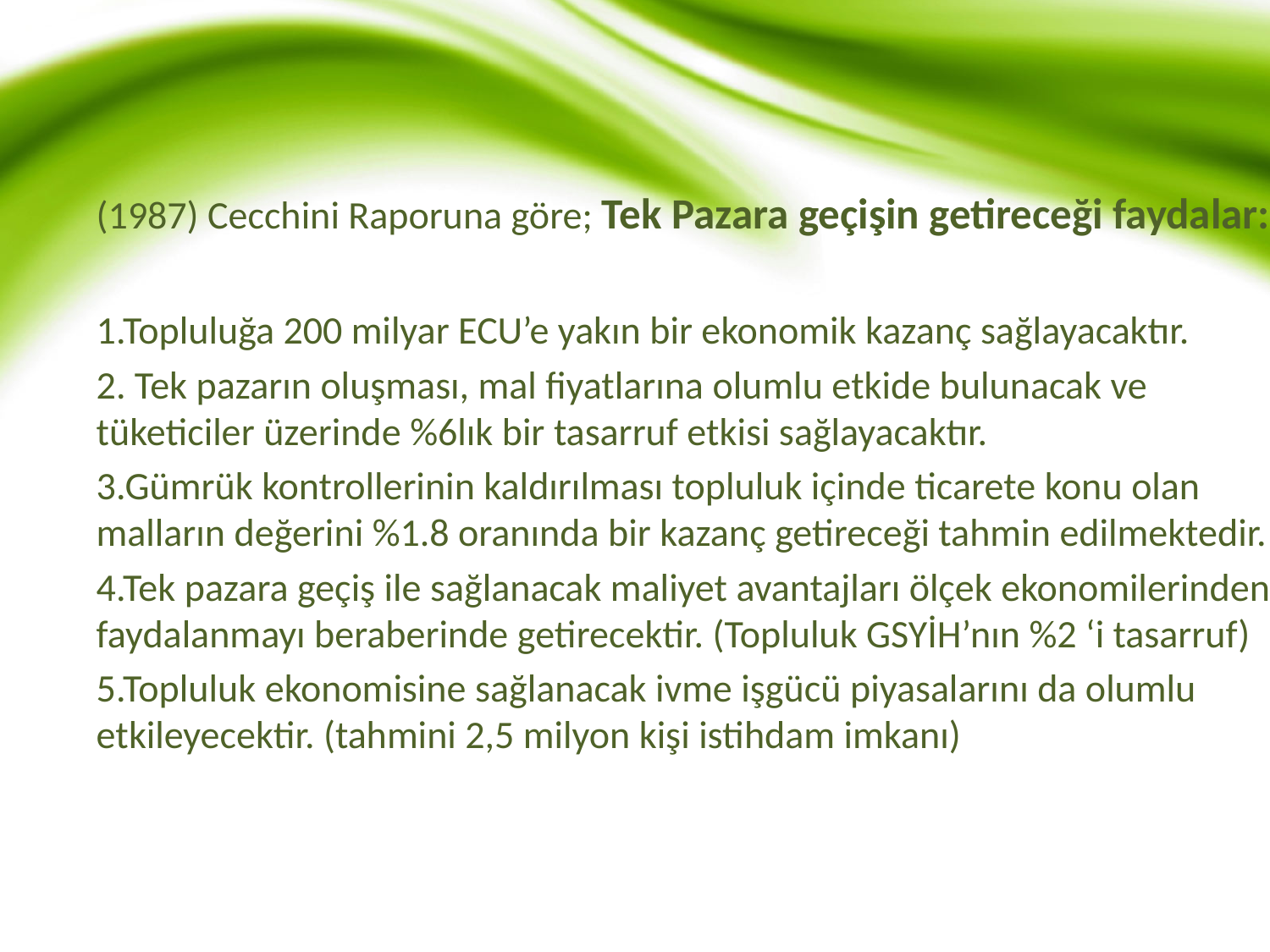

(1987) Cecchini Raporuna göre; Tek Pazara geçişin getireceği faydalar:

1.Topluluğa 200 milyar ECU’e yakın bir ekonomik kazanç sağlayacaktır.
2. Tek pazarın oluşması, mal fiyatlarına olumlu etkide bulunacak ve tüketiciler üzerinde %6lık bir tasarruf etkisi sağlayacaktır.
3.Gümrük kontrollerinin kaldırılması topluluk içinde ticarete konu olan malların değerini %1.8 oranında bir kazanç getireceği tahmin edilmektedir.
4.Tek pazara geçiş ile sağlanacak maliyet avantajları ölçek ekonomilerinden faydalanmayı beraberinde getirecektir. (Topluluk GSYİH’nın %2 ‘i tasarruf)
5.Topluluk ekonomisine sağlanacak ivme işgücü piyasalarını da olumlu etkileyecektir. (tahmini 2,5 milyon kişi istihdam imkanı)